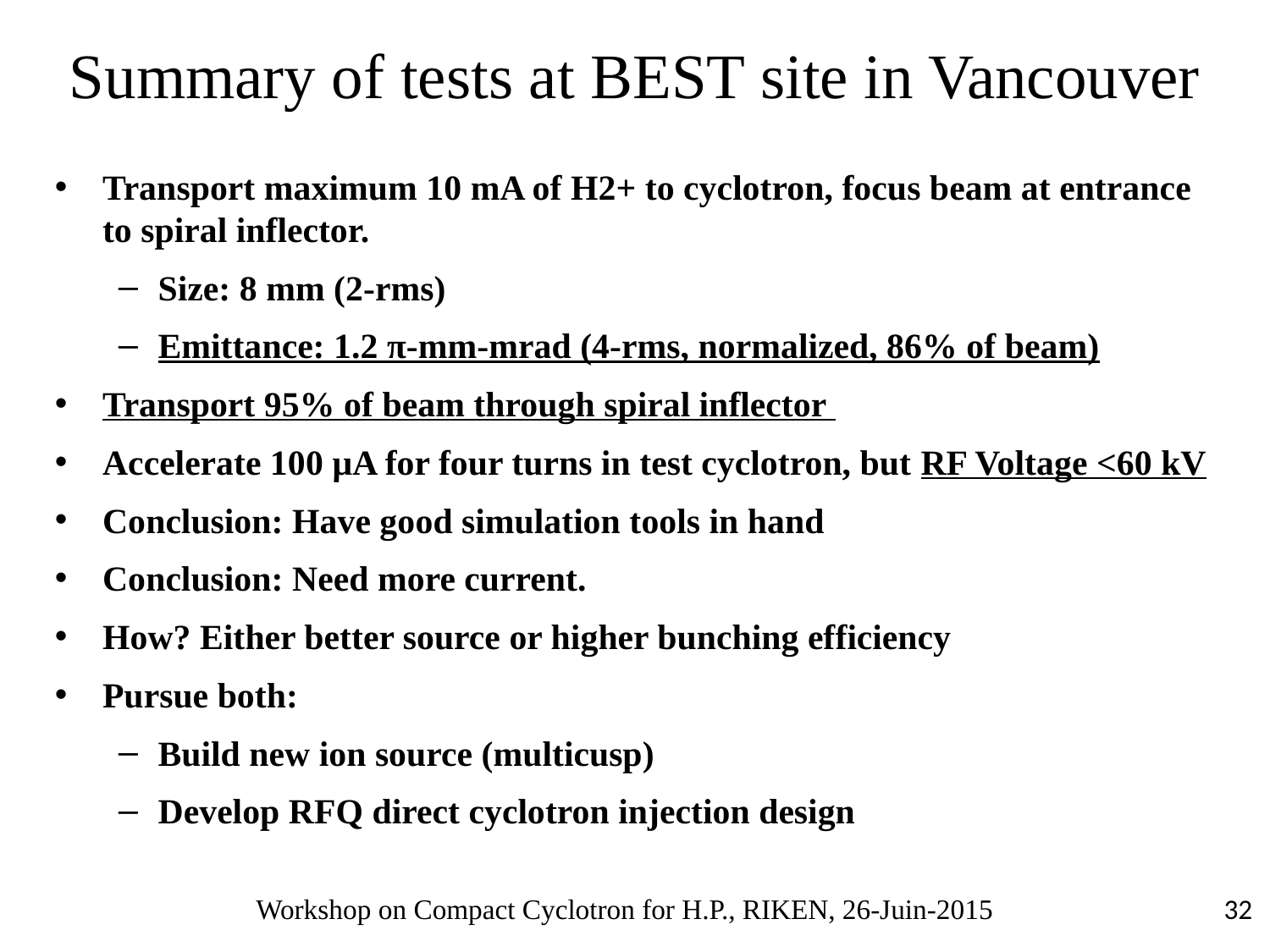

Summary of tests at BEST site in Vancouver
Transport maximum 10 mA of H2+ to cyclotron, focus beam at entrance to spiral inflector.
Size: 8 mm (2-rms)
Emittance: 1.2 π-mm-mrad (4-rms, normalized, 86% of beam)
Transport 95% of beam through spiral inflector
Accelerate 100 µA for four turns in test cyclotron, but RF Voltage <60 kV
Conclusion: Have good simulation tools in hand
Conclusion: Need more current.
How? Either better source or higher bunching efficiency
Pursue both:
Build new ion source (multicusp)
Develop RFQ direct cyclotron injection design
Workshop on Compact Cyclotron for H.P., RIKEN, 26-Juin-2015
32